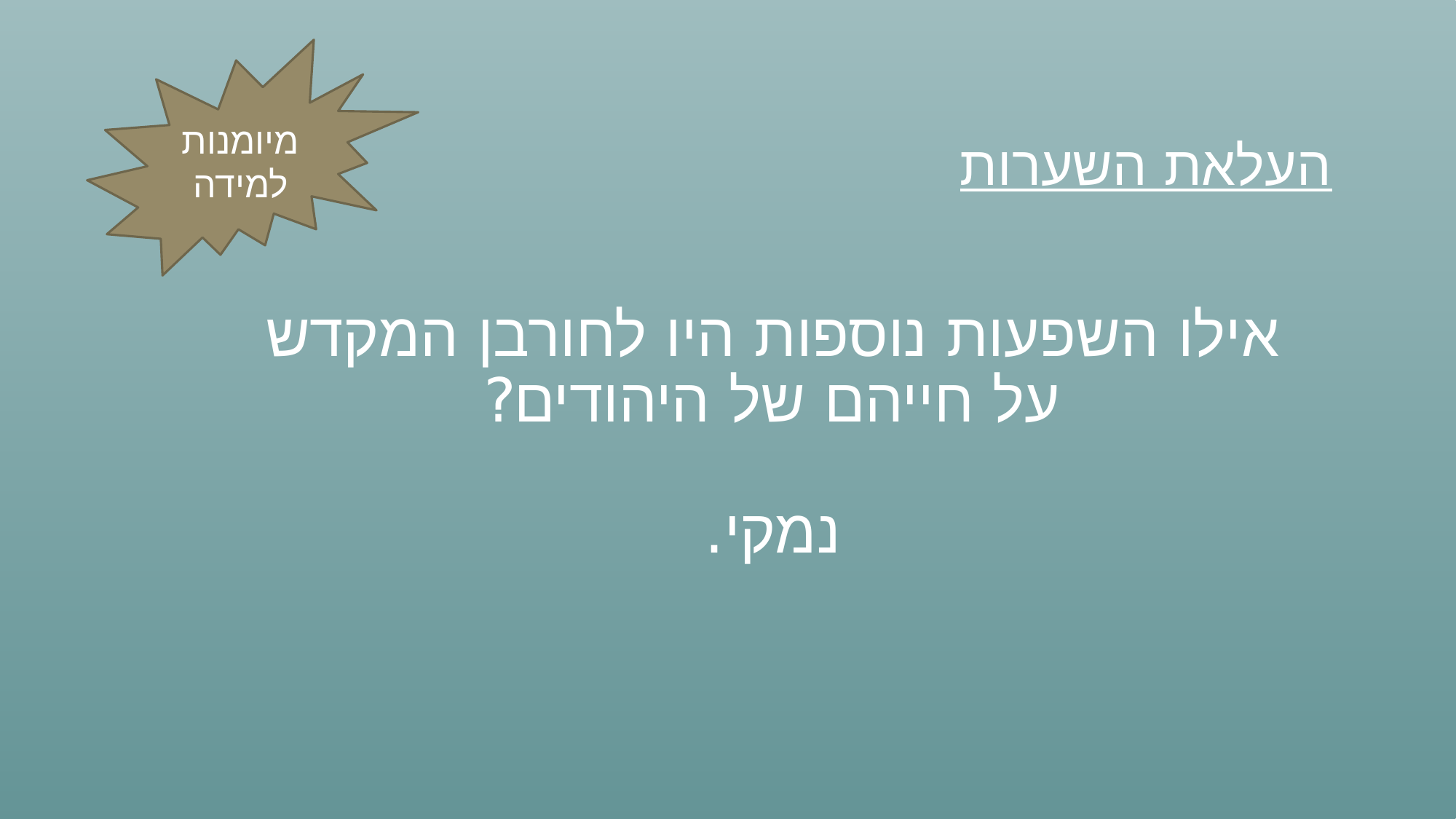

מיומנות למידה
# העלאת השערות
אילו השפעות נוספות היו לחורבן המקדש על חייהם של היהודים?
נמקי.